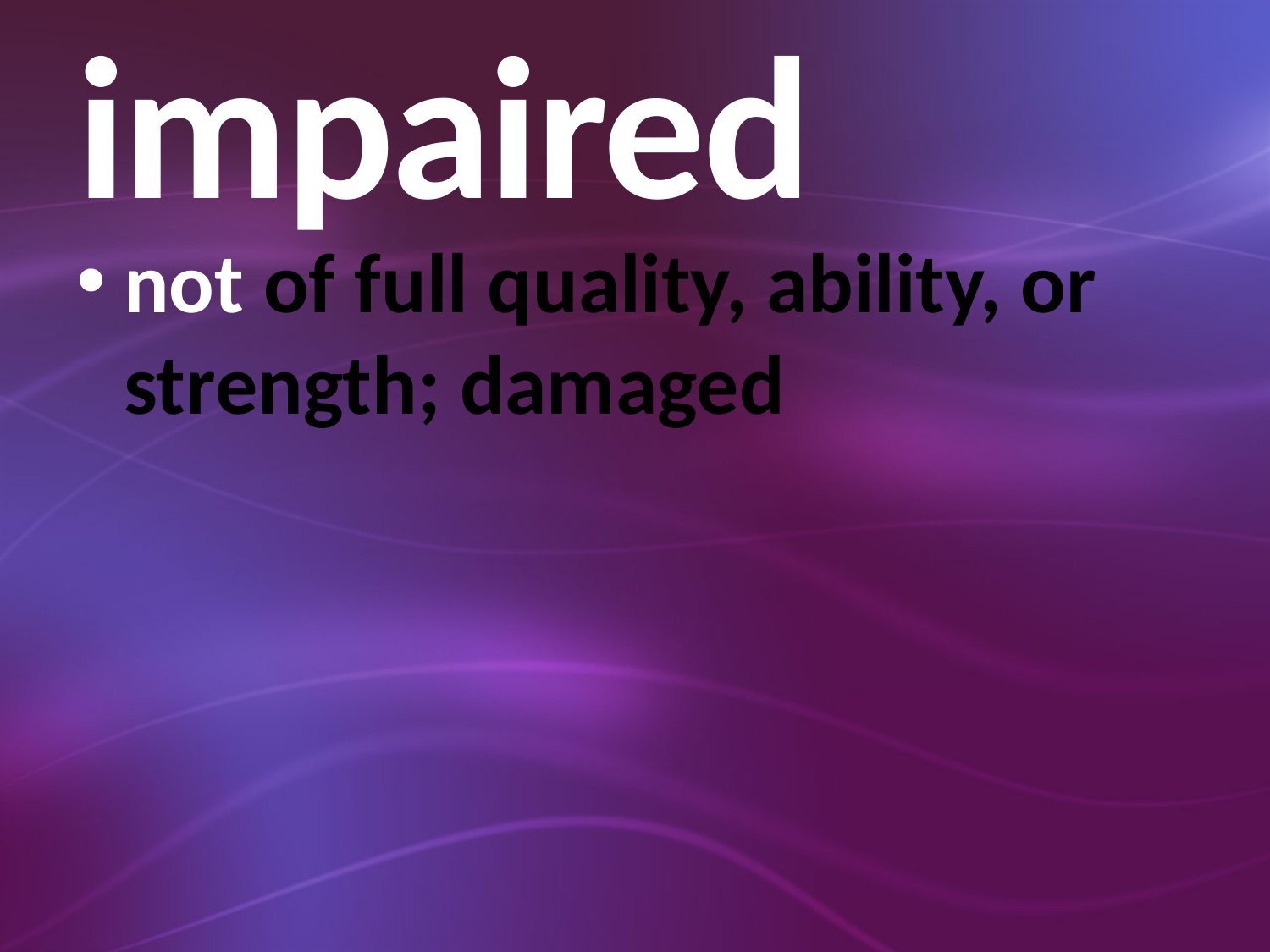

# impaired
not of full quality, ability, or strength; damaged